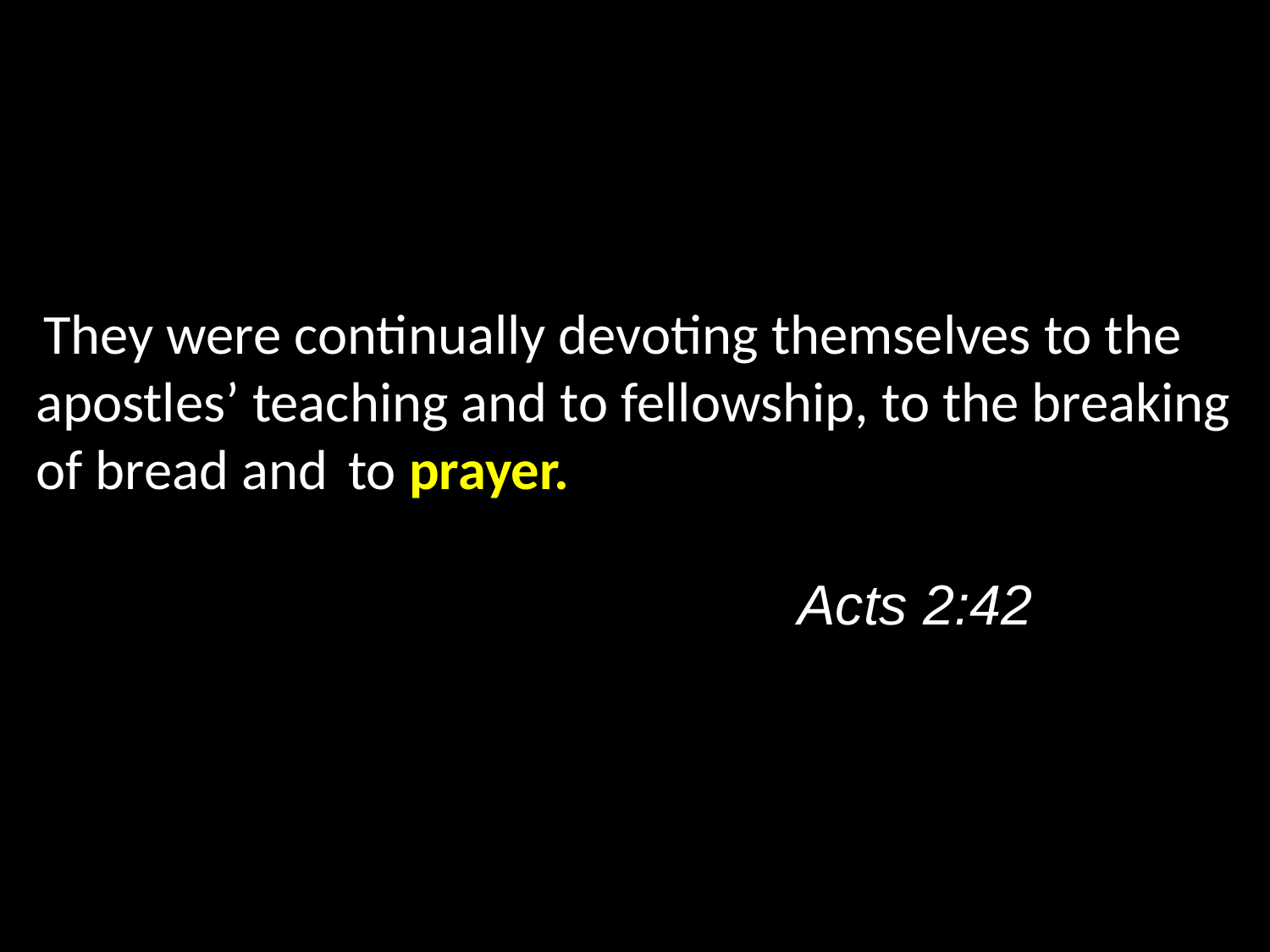

They were continually devoting themselves to the apostles’ teaching and to fellowship, to the breaking of bread and  to prayer.
															Acts 2:42